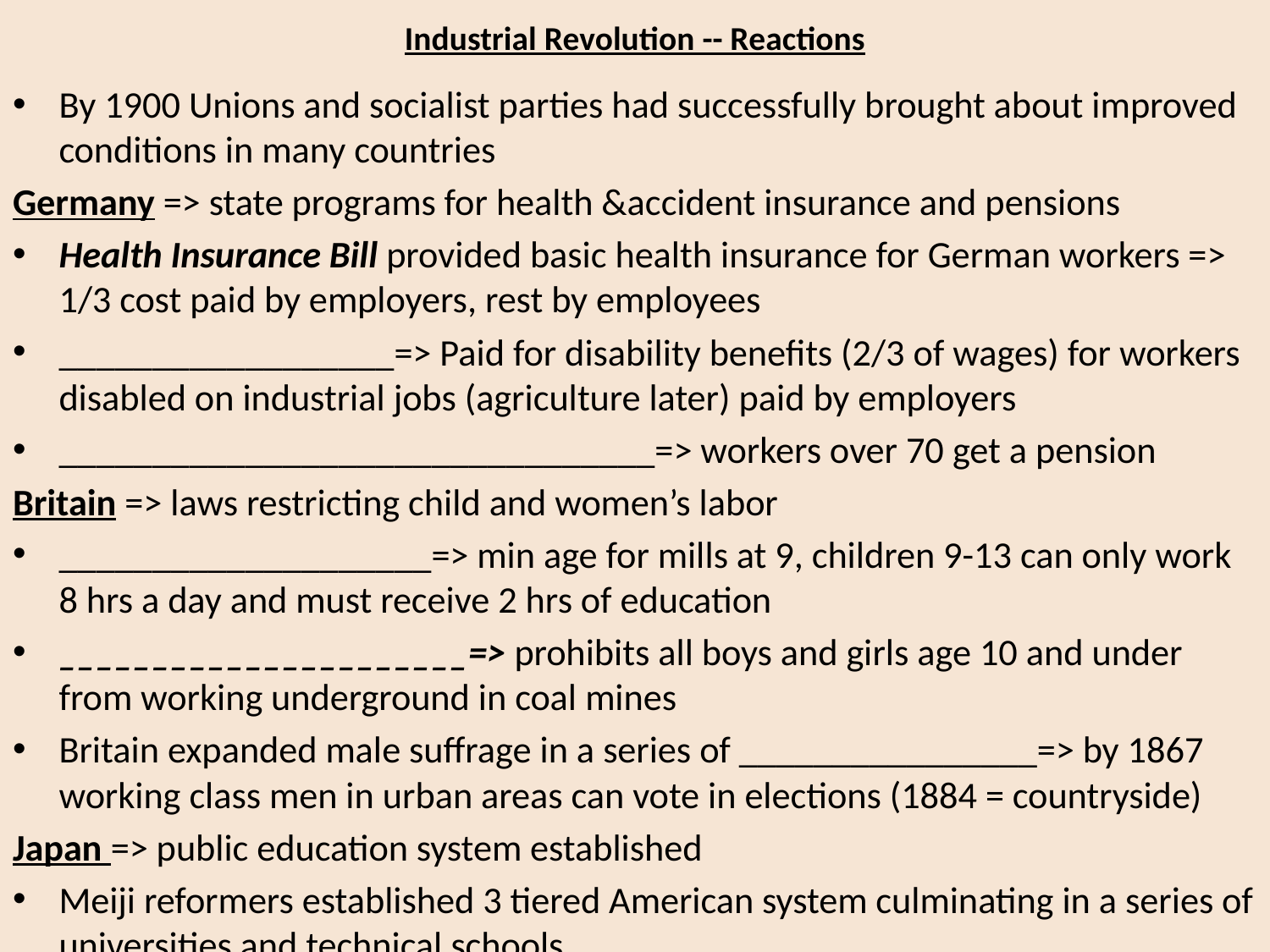

# Industrial Revolution -- Reactions
By 1900 Unions and socialist parties had successfully brought about improved conditions in many countries
Germany => state programs for health &accident insurance and pensions
Health Insurance Bill provided basic health insurance for German workers =>  1/3 cost paid by employers, rest by employees
__________________=> Paid for disability benefits (2/3 of wages) for workers disabled on industrial jobs (agriculture later) paid by employers
________________________________=> workers over 70 get a pension
Britain => laws restricting child and women’s labor
____________________=> min age for mills at 9, children 9-13 can only work 8 hrs a day and must receive 2 hrs of education
______________________=> prohibits all boys and girls age 10 and under from working underground in coal mines
Britain expanded male suffrage in a series of ________________=> by 1867 working class men in urban areas can vote in elections (1884 = countryside)
Japan => public education system established
Meiji reformers established 3 tiered American system culminating in a series of universities and technical schools